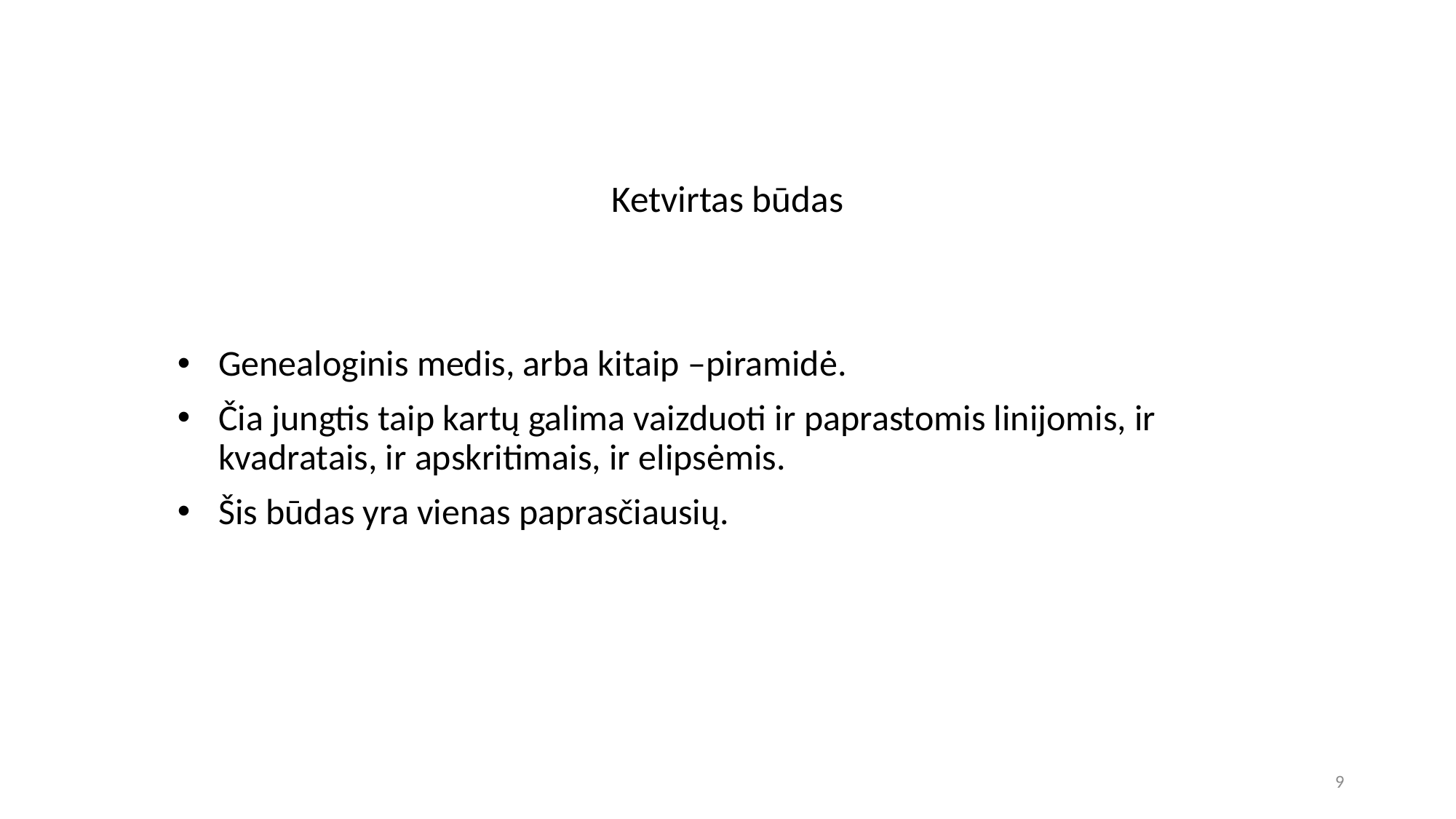

# Ketvirtas būdas

Genealoginis medis, arba kitaip –piramidė.
Čia jungtis taip kartų galima vaizduoti ir paprastomis linijomis, ir kvadratais, ir apskritimais, ir elipsėmis.
Šis būdas yra vienas paprasčiausių.

9